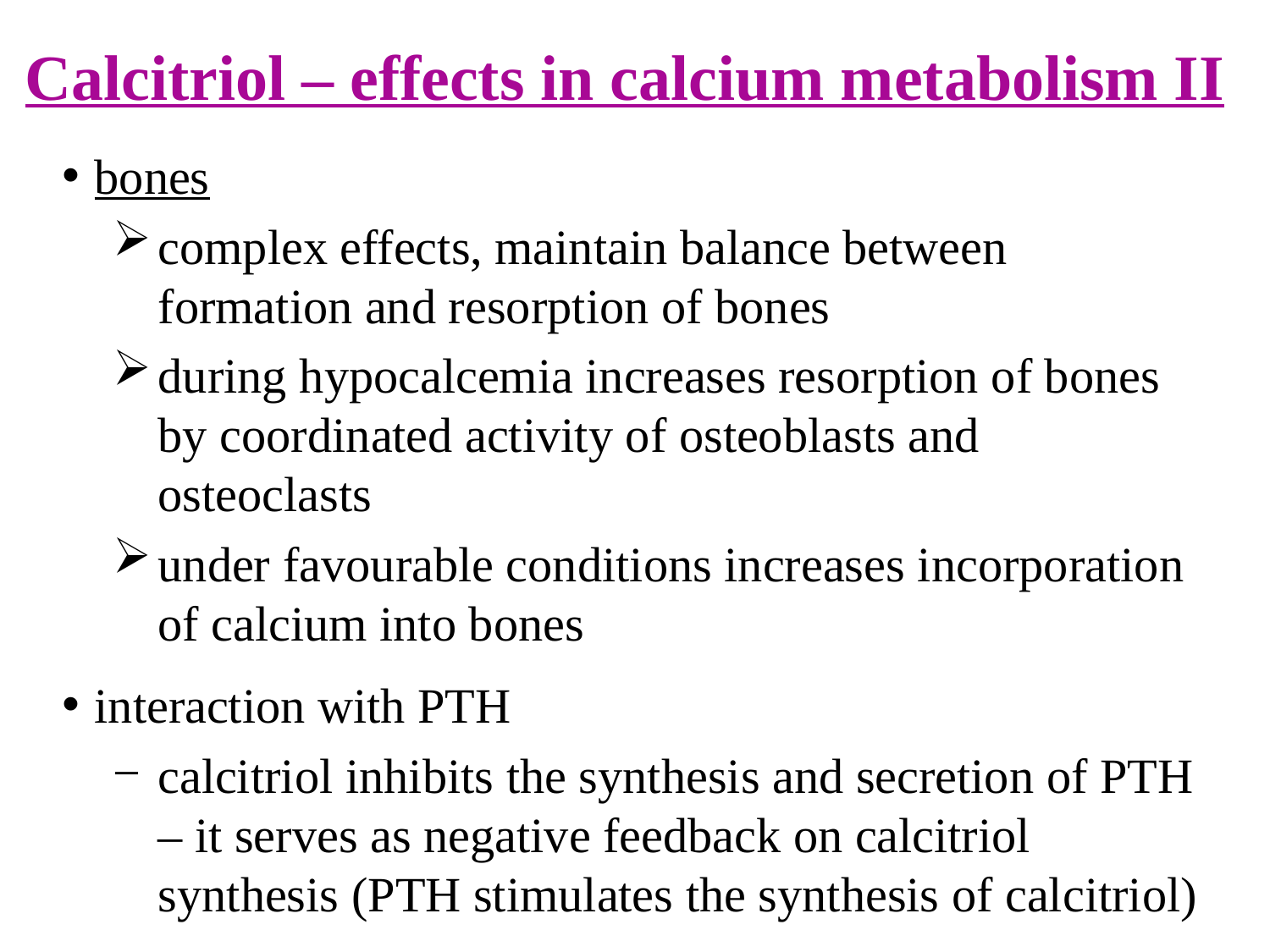

Calcitriol – effects in calcium metabolism II
bones
complex effects, maintain balance between formation and resorption of bones
during hypocalcemia increases resorption of bones by coordinated activity of osteoblasts and osteoclasts
under favourable conditions increases incorporation of calcium into bones

interaction with PTH
calcitriol inhibits the synthesis and secretion of PTH – it serves as negative feedback on calcitriol synthesis (PTH stimulates the synthesis of calcitriol)